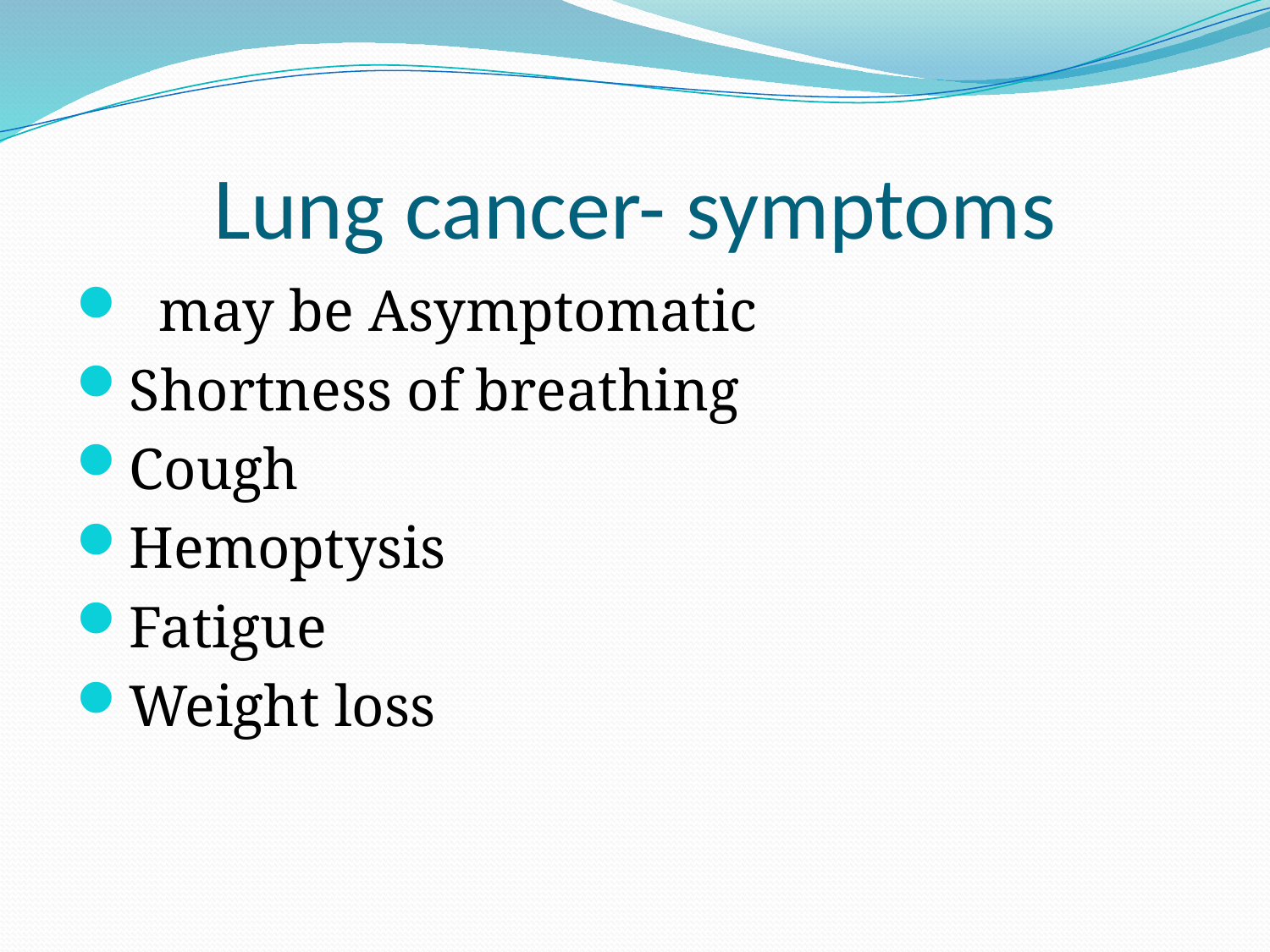

# Lung cancer- symptoms
  may be Asymptomatic
Shortness of breathing
Cough
Hemoptysis
Fatigue
Weight loss